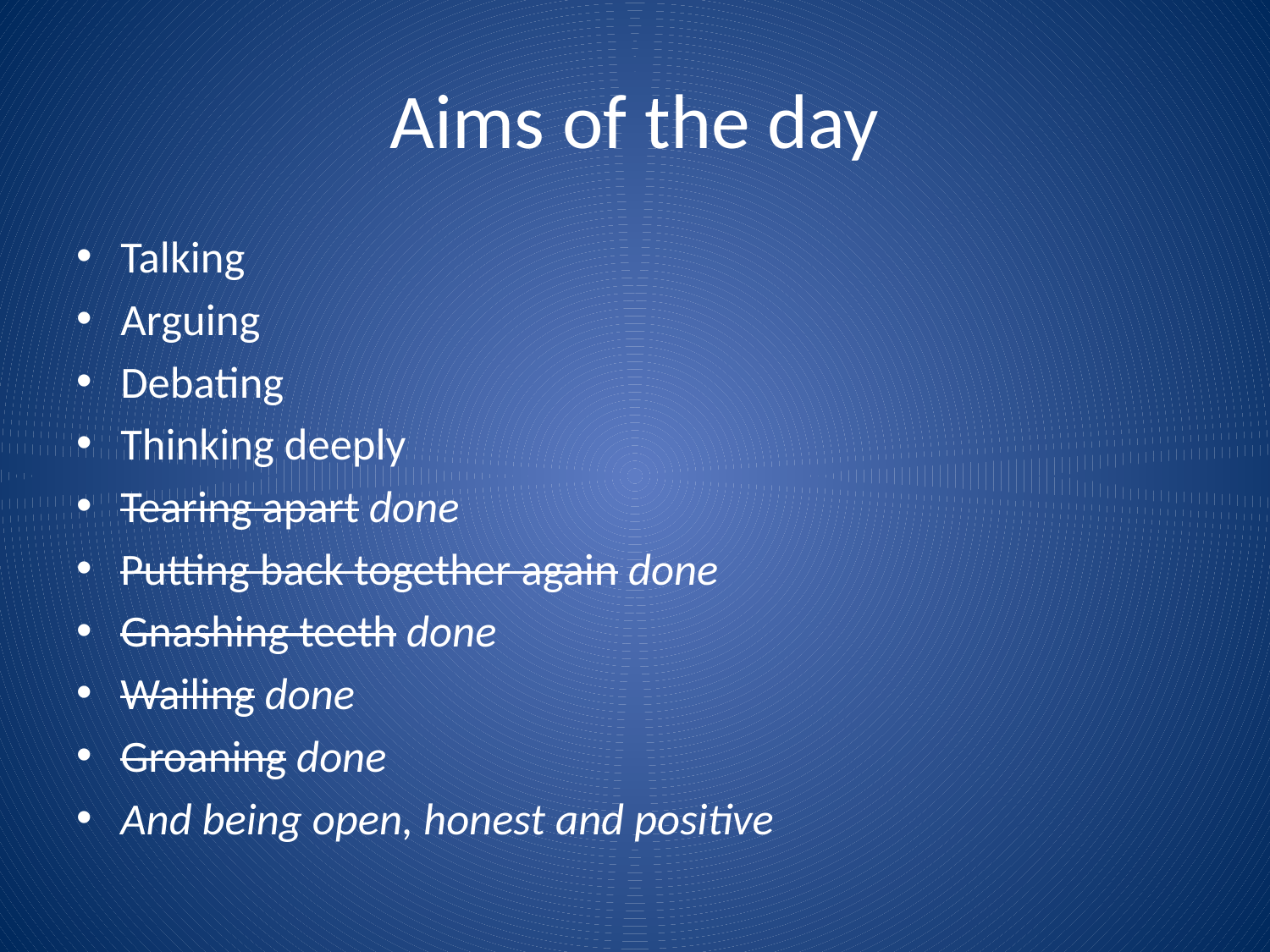

# Aims of the day
Talking
Arguing
Debating
Thinking deeply
Tearing apart done
Putting back together again done
Gnashing teeth done
Wailing done
Groaning done
And being open, honest and positive